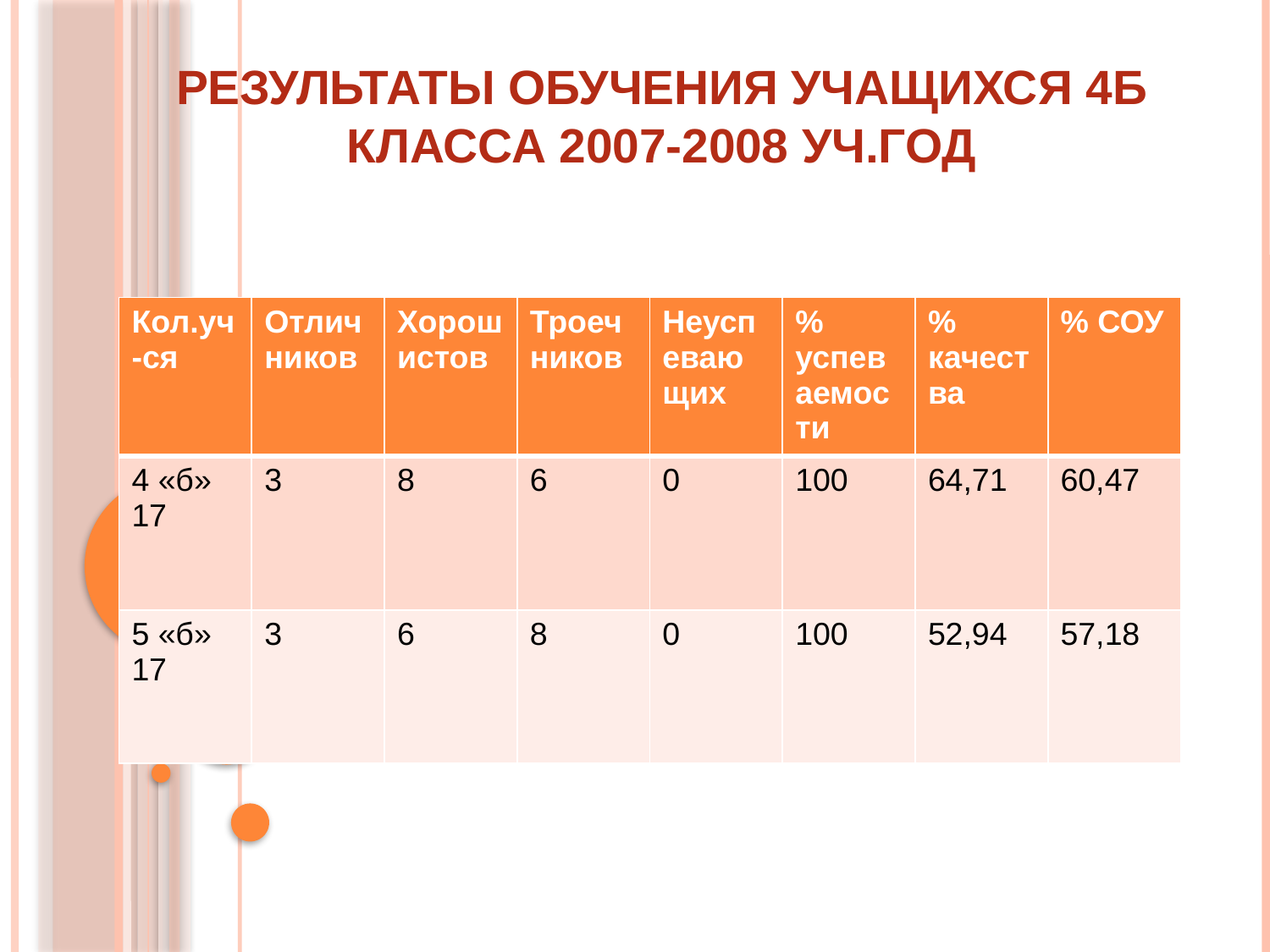

# Результаты обучения учащихся 4б класса 2007-2008 уч.год

| Кол.уч-ся | Отличников | Хорошистов | Троечников | Неуспевающих | % успеваемости | % качества | % СОУ |
| --- | --- | --- | --- | --- | --- | --- | --- |
| 4 «б» 17 | 3 | 8 | 6 | 0 | 100 | 64,71 | 60,47 |
| 5 «б» 17 | 3 | 6 | 8 | 0 | 100 | 52,94 | 57,18 |